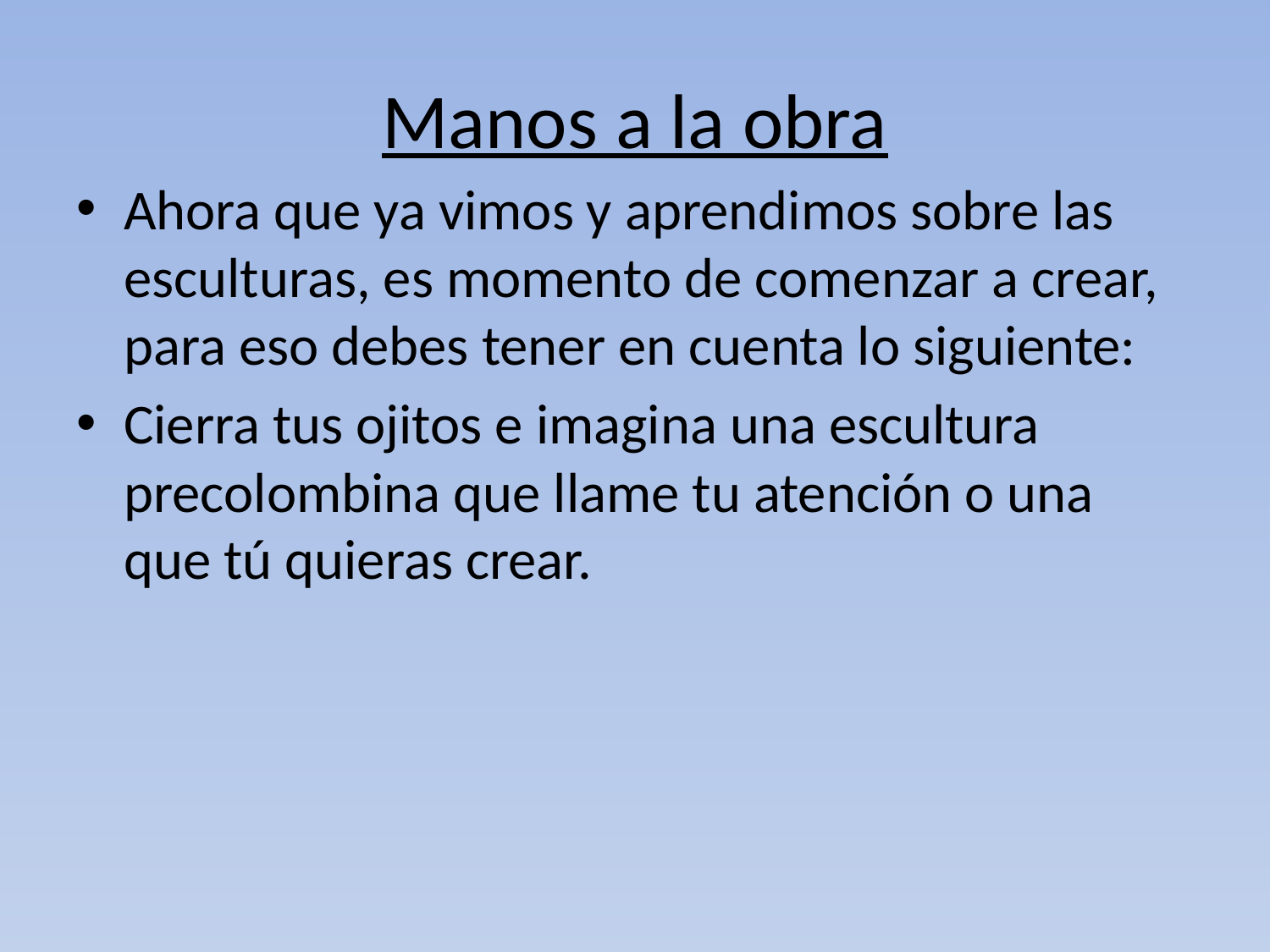

# Manos a la obra
Ahora que ya vimos y aprendimos sobre las esculturas, es momento de comenzar a crear, para eso debes tener en cuenta lo siguiente:
Cierra tus ojitos e imagina una escultura precolombina que llame tu atención o una que tú quieras crear.